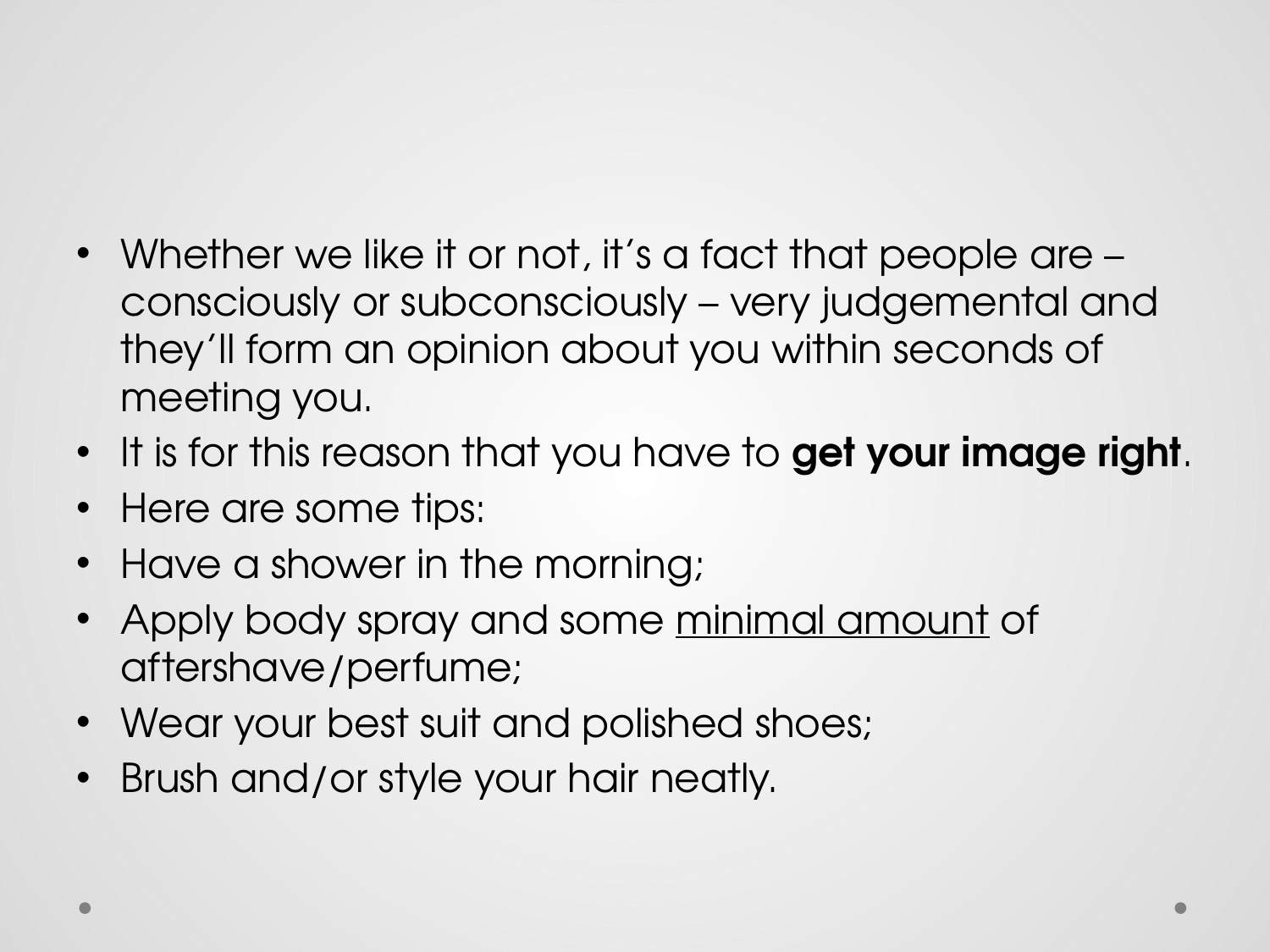

#
Whether we like it or not, it’s a fact that people are – consciously or subconsciously – very judgemental and they’ll form an opinion about you within seconds of meeting you.
It is for this reason that you have to get your image right.
Here are some tips:
Have a shower in the morning;
Apply body spray and some minimal amount of aftershave/perfume;
Wear your best suit and polished shoes;
Brush and/or style your hair neatly.